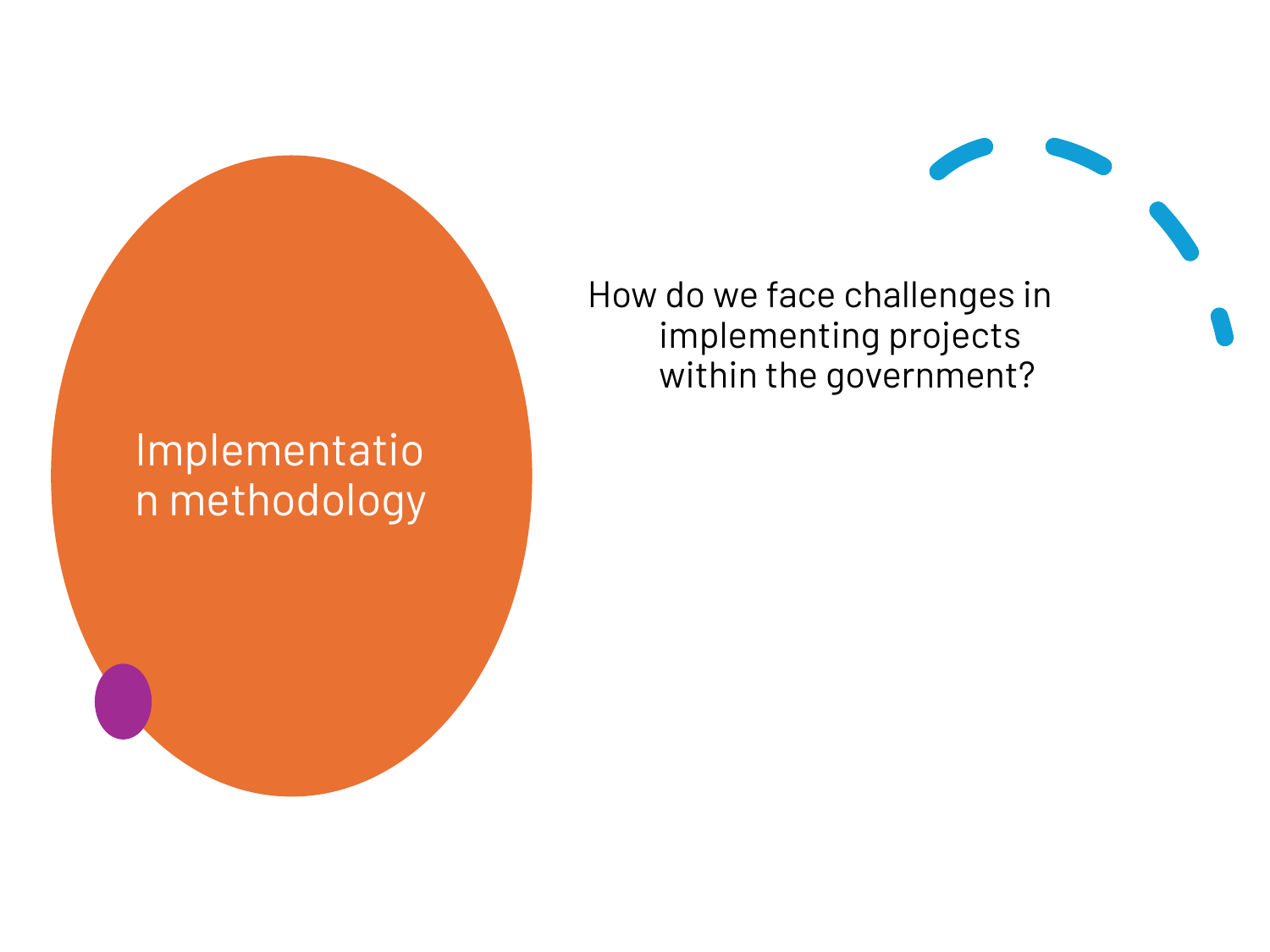

# Implementation methodology

How do we face challenges in implementing projects within the government?